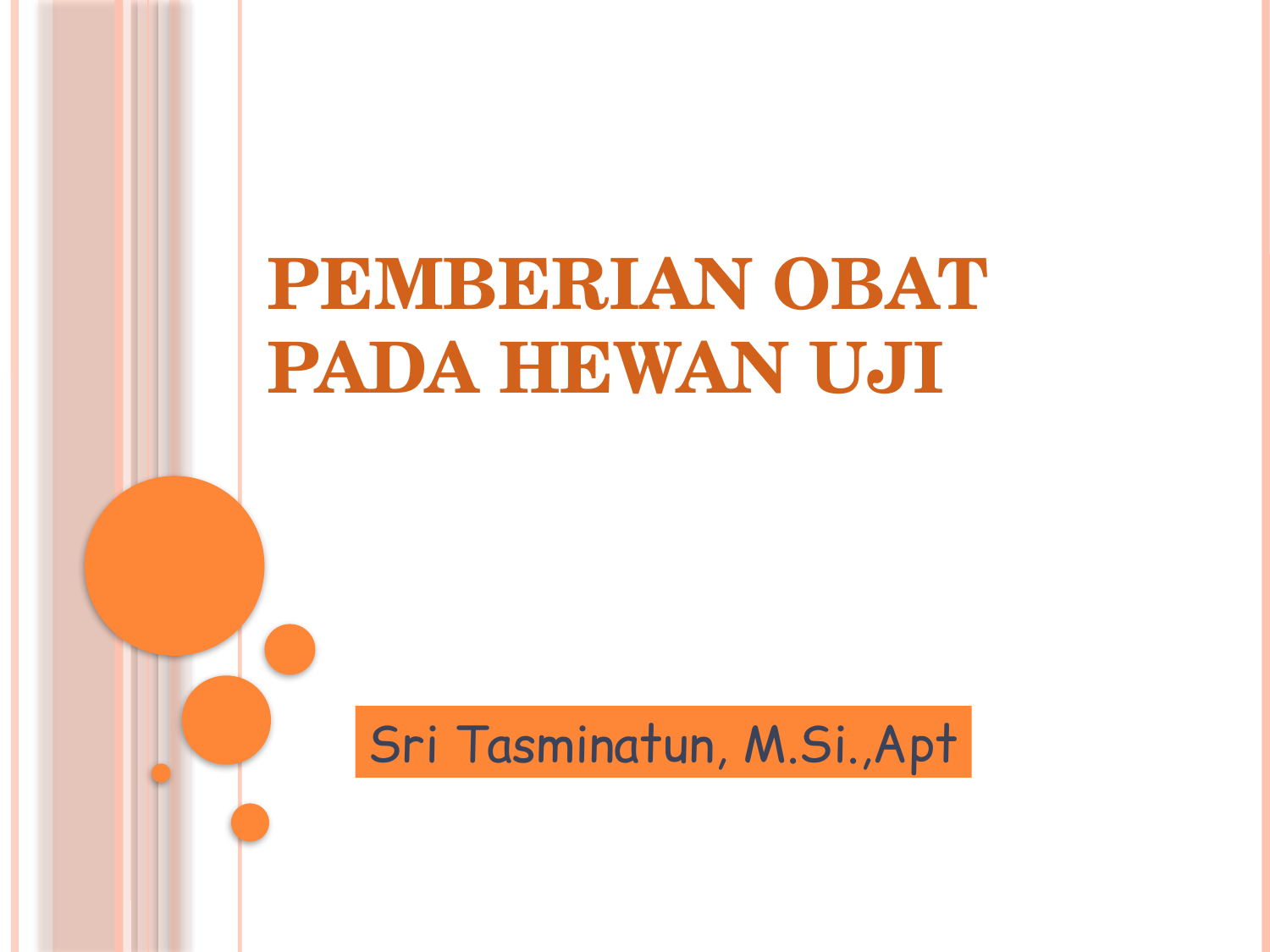

# PEMBERIAN OBAT PADA HEWAN UJI
Sri Tasminatun, M.Si.,Apt